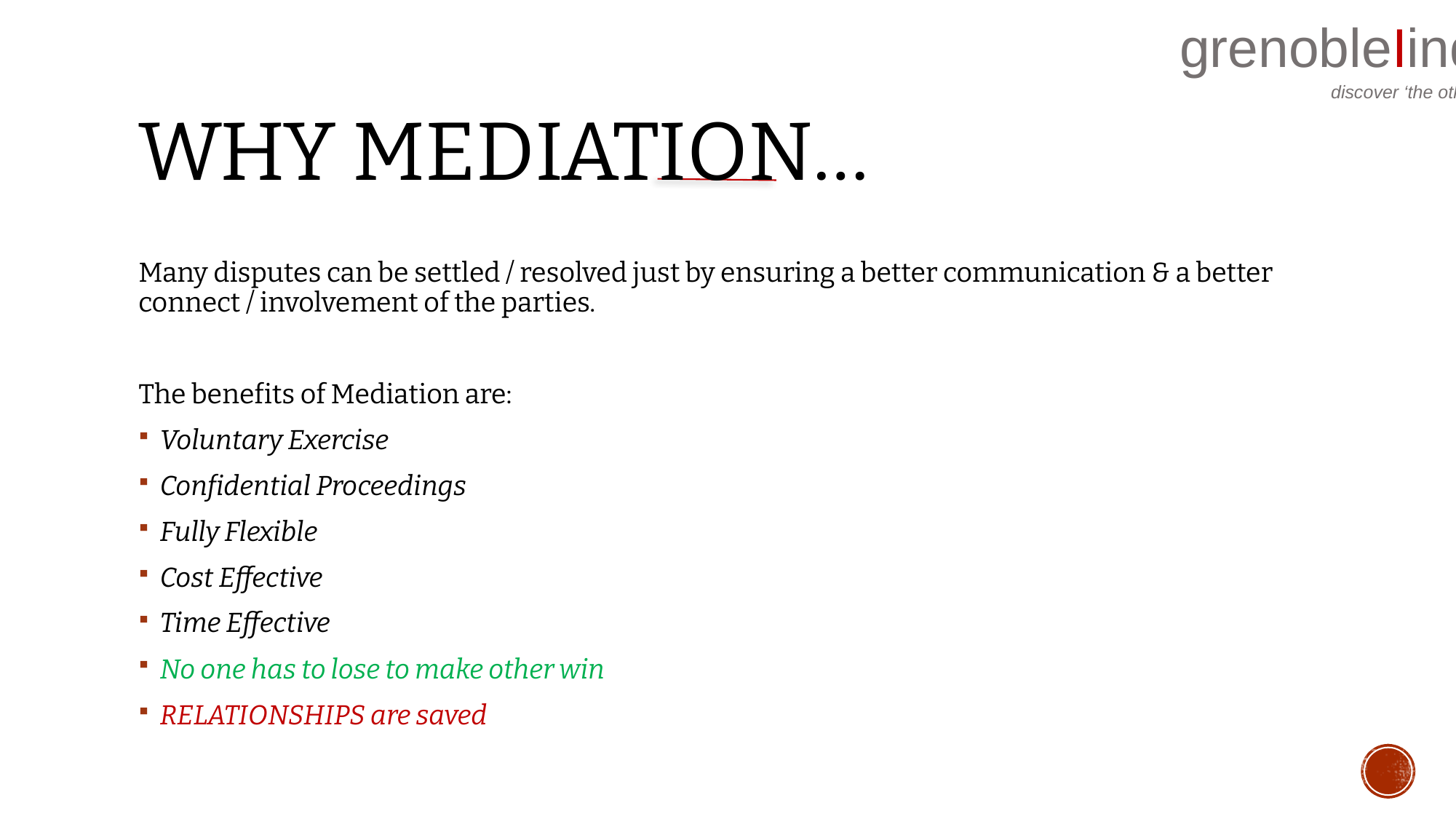

# Why mediation…
Many disputes can be settled / resolved just by ensuring a better communication & a better connect / involvement of the parties.

The benefits of Mediation are:
Voluntary Exercise
Confidential Proceedings
Fully Flexible
Cost Effective
Time Effective
No one has to lose to make other win
RELATIONSHIPS are saved